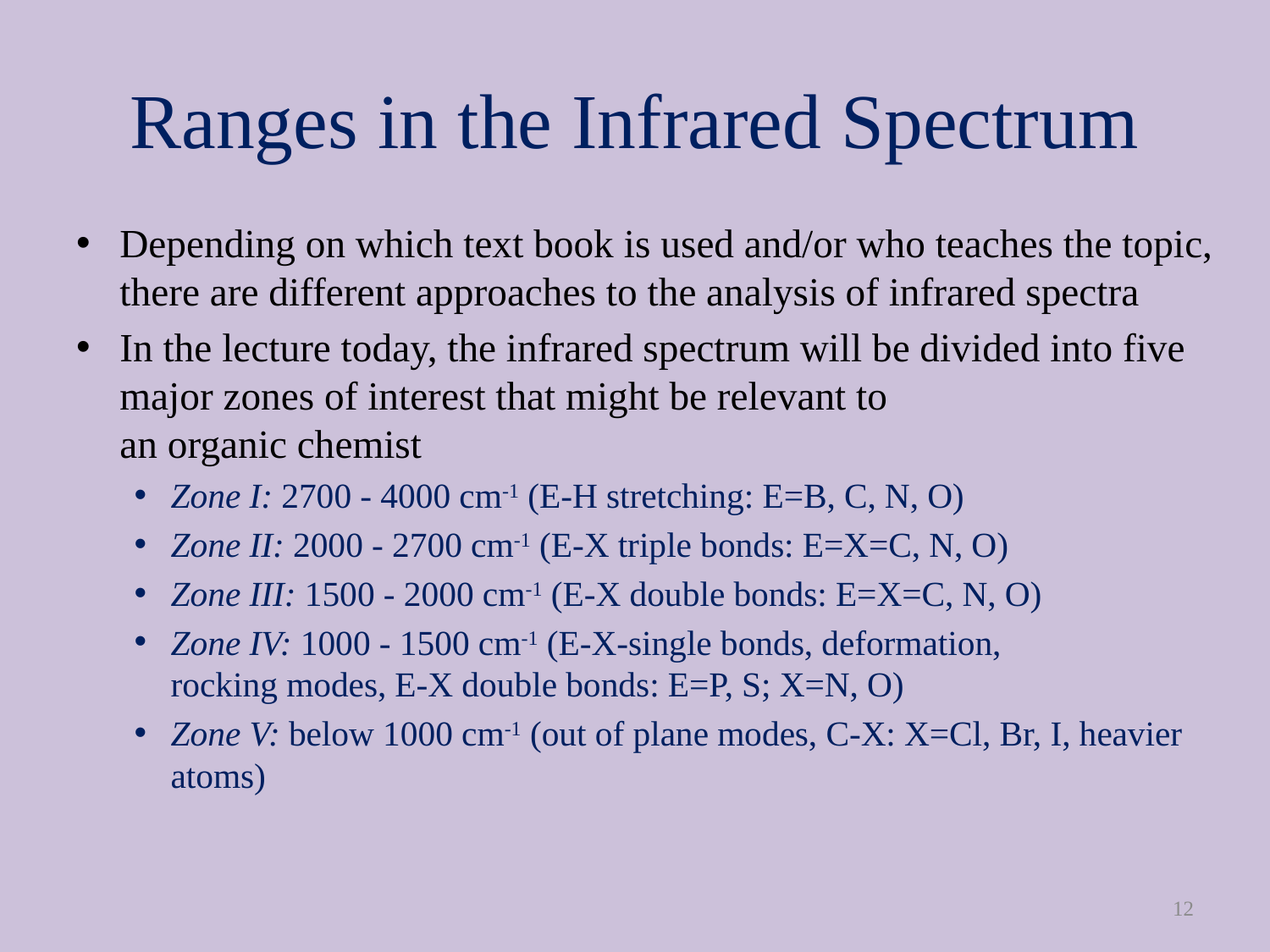

# Ranges in the Infrared Spectrum
Depending on which text book is used and/or who teaches the topic, there are different approaches to the analysis of infrared spectra
In the lecture today, the infrared spectrum will be divided into five major zones of interest that might be relevant to
an organic chemist
Zone I: 2700 - 4000 cm-1 (E-H stretching: E=B, C, N, O)
Zone II: 2000 - 2700 cm-1 (E-X triple bonds: E=X=C, N, O)
Zone III: 1500 - 2000 cm-1 (E-X double bonds: E=X=C, N, O)
Zone IV: 1000 - 1500 cm-1 (E-X-single bonds, deformation,
rocking modes, E-X double bonds: E=P, S; X=N, O)
Zone V: below 1000 cm-1 (out of plane modes, C-X: X=Cl, Br, I, heavier atoms)

12